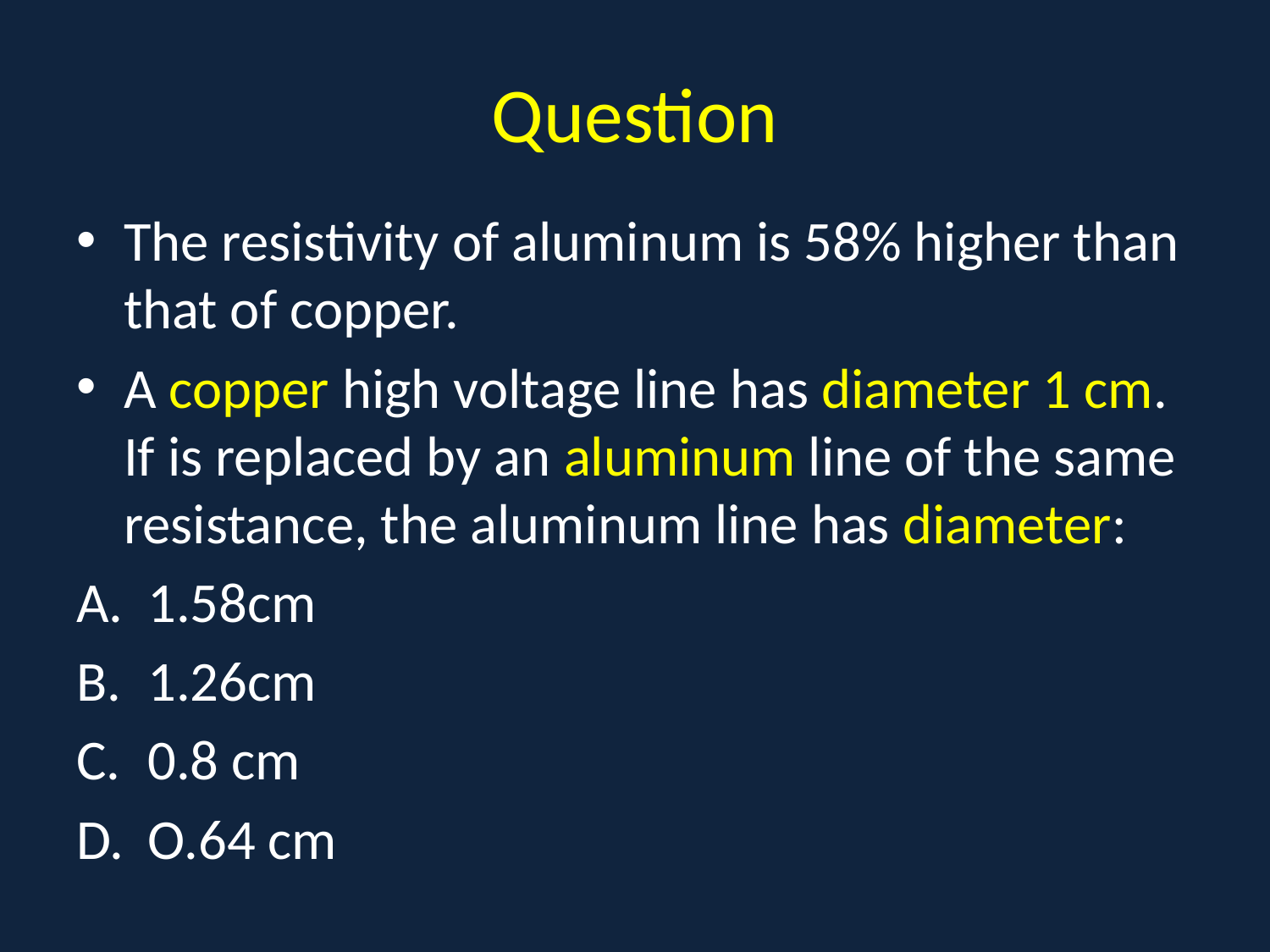

# Question
The resistivity of aluminum is 58% higher than that of copper.
A copper high voltage line has diameter 1 cm.  If is replaced by an aluminum line of the same resistance, the aluminum line has diameter:
1.58cm
1.26cm
0.8 cm
O.64 cm